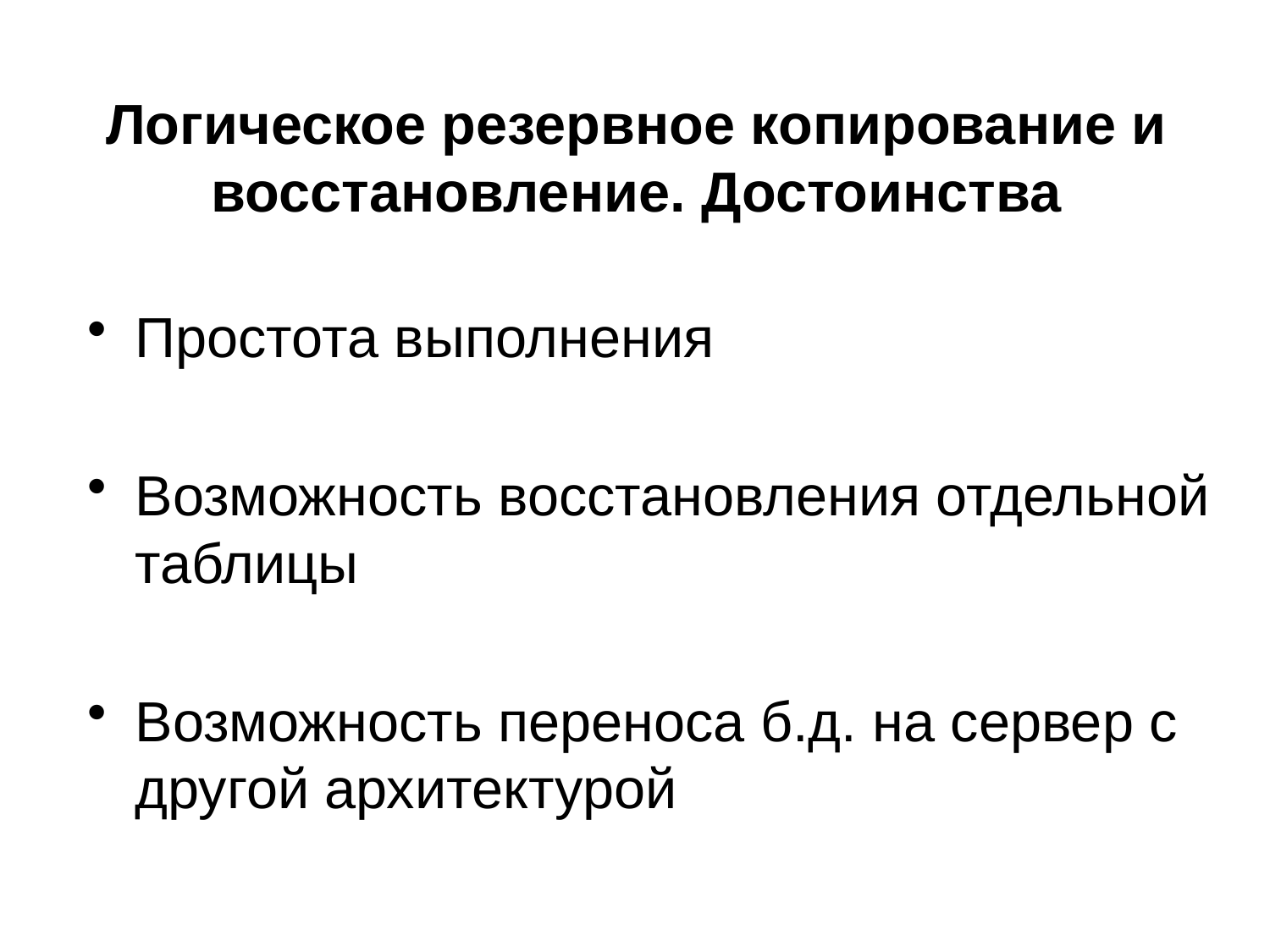

# Логическое резервное копирование и восстановление. Достоинства

Простота выполнения

Возможность восстановления отдельной таблицы

Возможность переноса б.д. на сервер с другой архитектурой